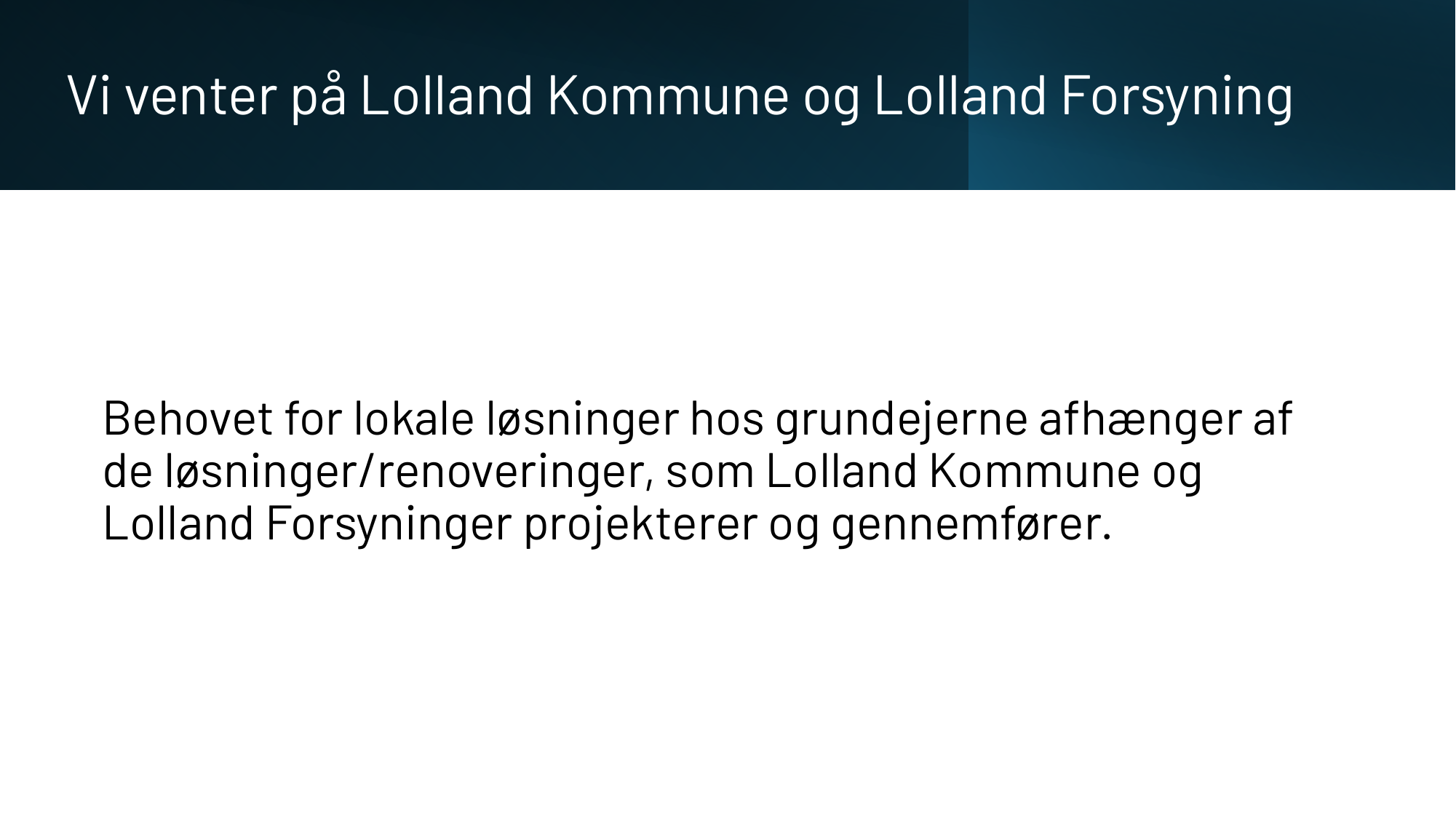

# Vi venter på Lolland Kommune og Lolland Forsyning
Behovet for lokale løsninger hos grundejerne afhænger af de løsninger/renoveringer, som Lolland Kommune og Lolland Forsyninger projekterer og gennemfører.